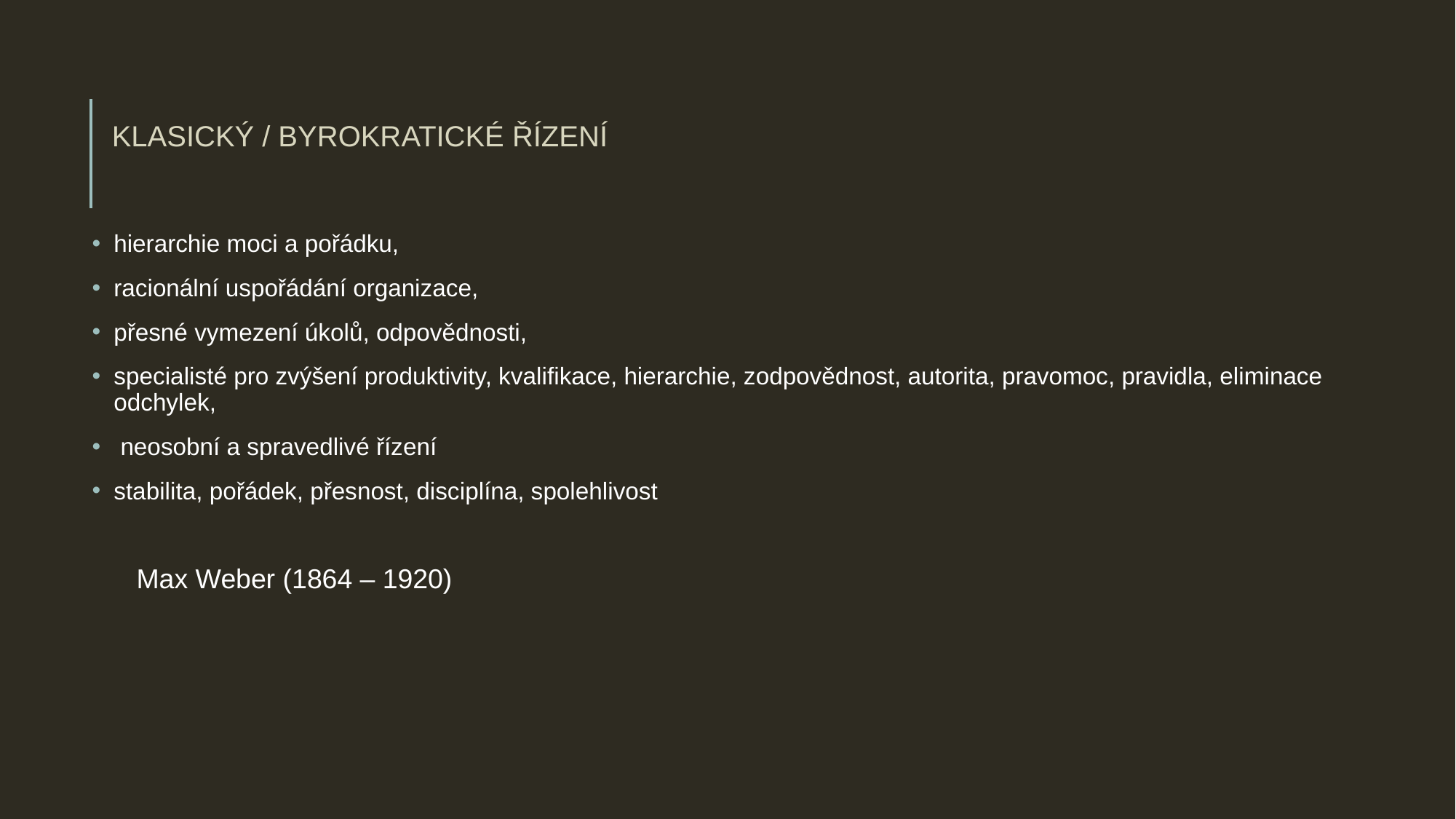

KLASICKÝ / BYROKRATICKÉ ŘÍZENÍ
hierarchie moci a pořádku,
racionální uspořádání organizace,
přesné vymezení úkolů, odpovědnosti,
specialisté pro zvýšení produktivity, kvalifikace, hierarchie, zodpovědnost, autorita, pravomoc, pravidla, eliminace odchylek,
 neosobní a spravedlivé řízení
stabilita, pořádek, přesnost, disciplína, spolehlivost

Max Weber (1864 – 1920)